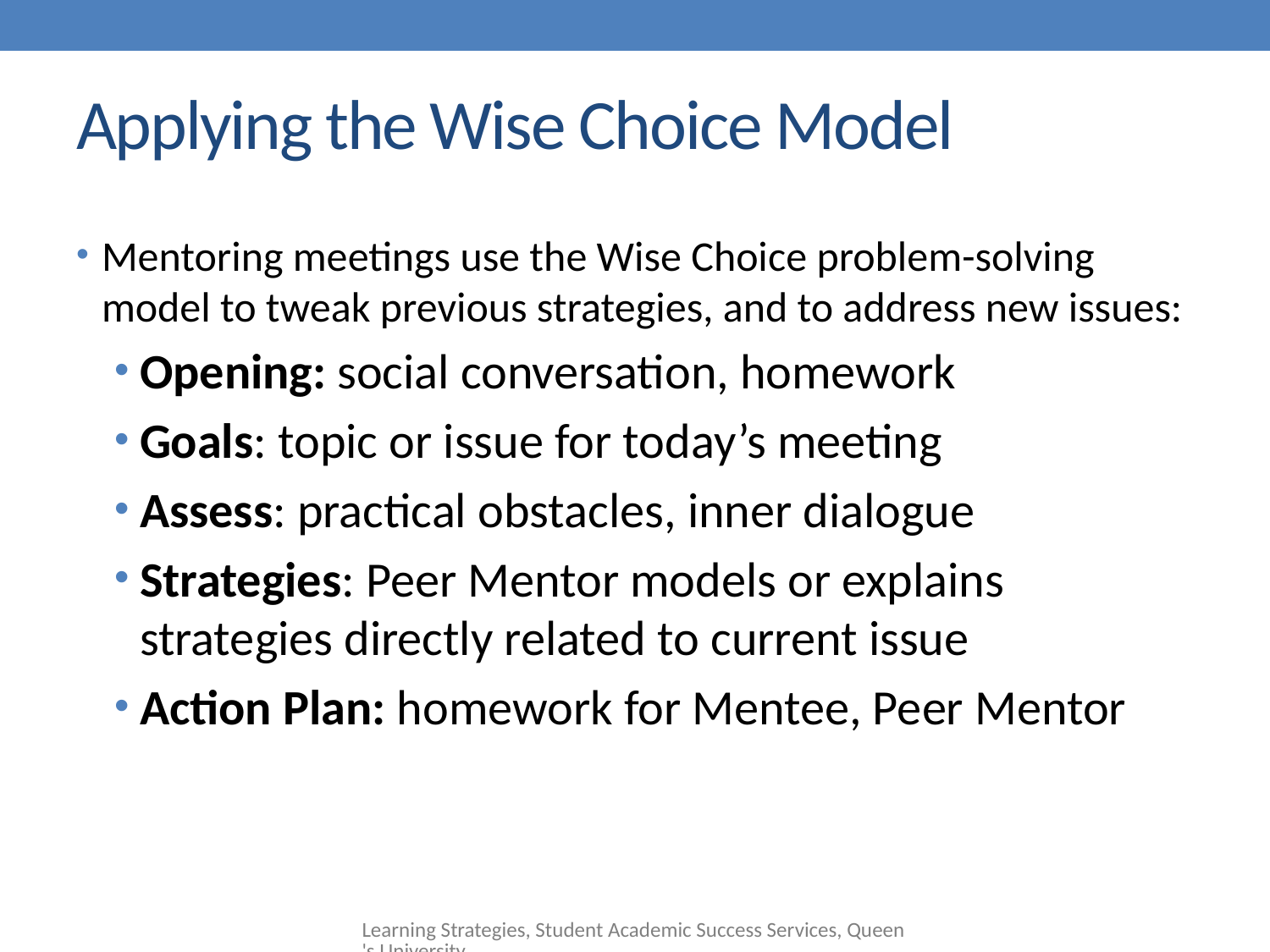

# Applying the Wise Choice Model
Mentoring meetings use the Wise Choice problem-solving model to tweak previous strategies, and to address new issues:
Opening: social conversation, homework
Goals: topic or issue for today’s meeting
Assess: practical obstacles, inner dialogue
Strategies: Peer Mentor models or explains strategies directly related to current issue
Action Plan: homework for Mentee, Peer Mentor
Learning Strategies, Student Academic Success Services, Queen's University